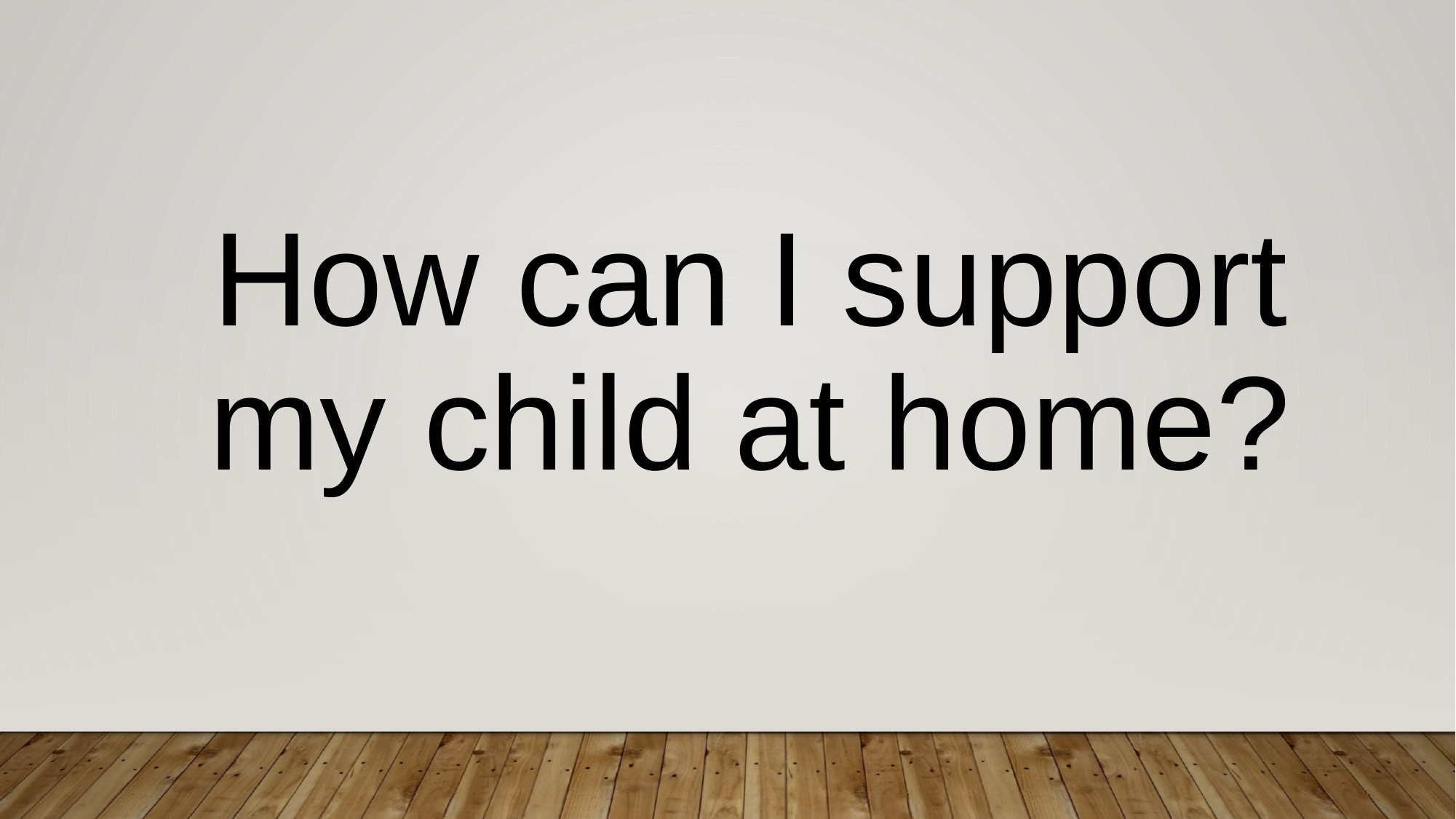

How can I support my child at home?